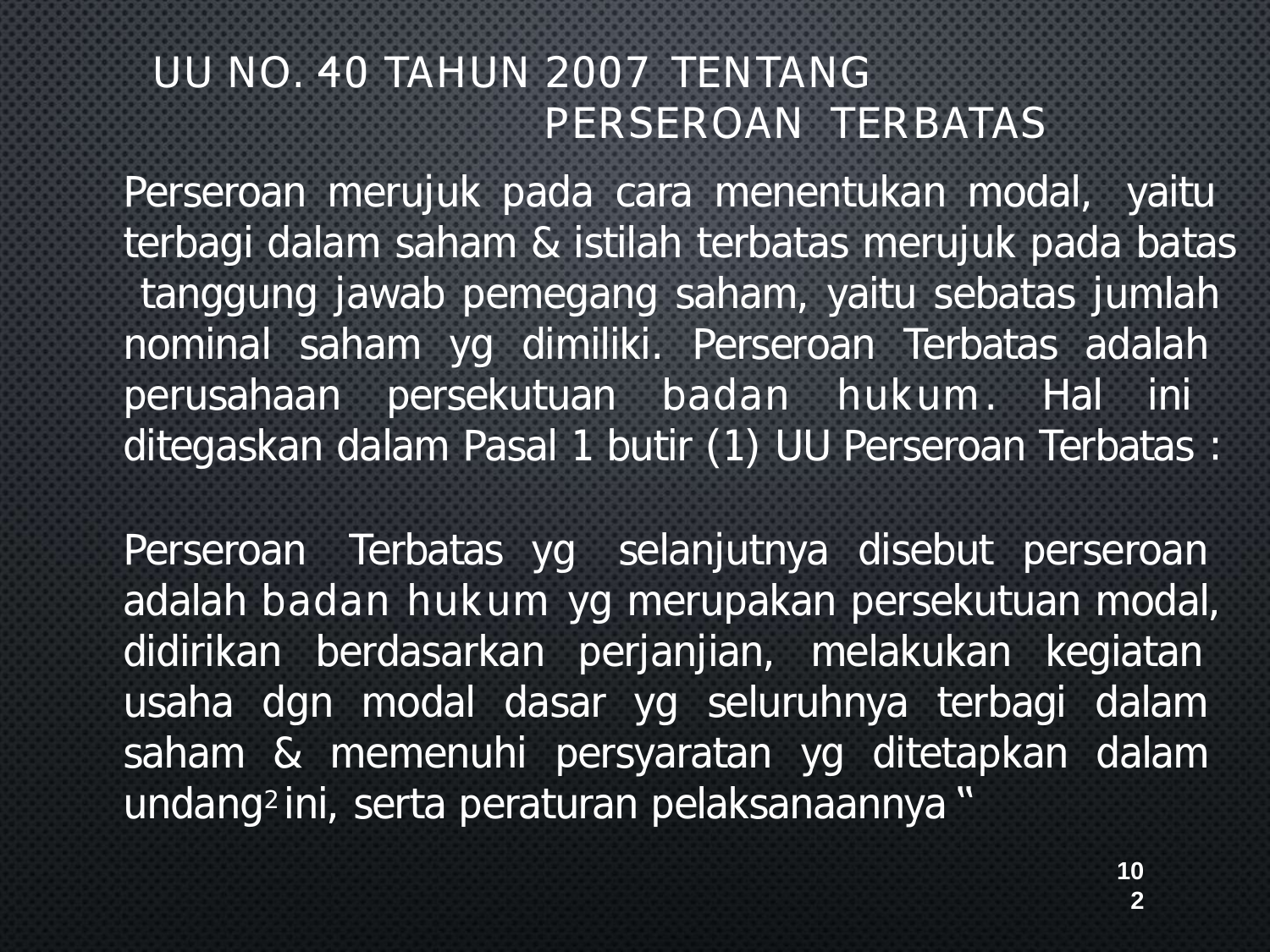

# UU NO. 40 TAHUN 2007	TENTANG	PERSEROAN  TERBATAS
Perseroan merujuk pada cara menentukan modal, yaitu  terbagi dalam saham & istilah terbatas merujuk pada batas  tanggung jawab pemegang saham, yaitu sebatas jumlah  nominal saham yg dimiliki. Perseroan Terbatas adalah  perusahaan persekutuan badan hukum. Hal ini  ditegaskan dalam Pasal 1 butir (1) UU Perseroan Terbatas :

Perseroan Terbatas yg selanjutnya disebut perseroan  adalah badan hukum yg merupakan persekutuan modal,  didirikan berdasarkan perjanjian, melakukan kegiatan  usaha dgn modal dasar yg seluruhnya terbagi dalam  saham & memenuhi persyaratan yg ditetapkan dalam  undang2 ini, serta peraturan pelaksanaannya “
10
2